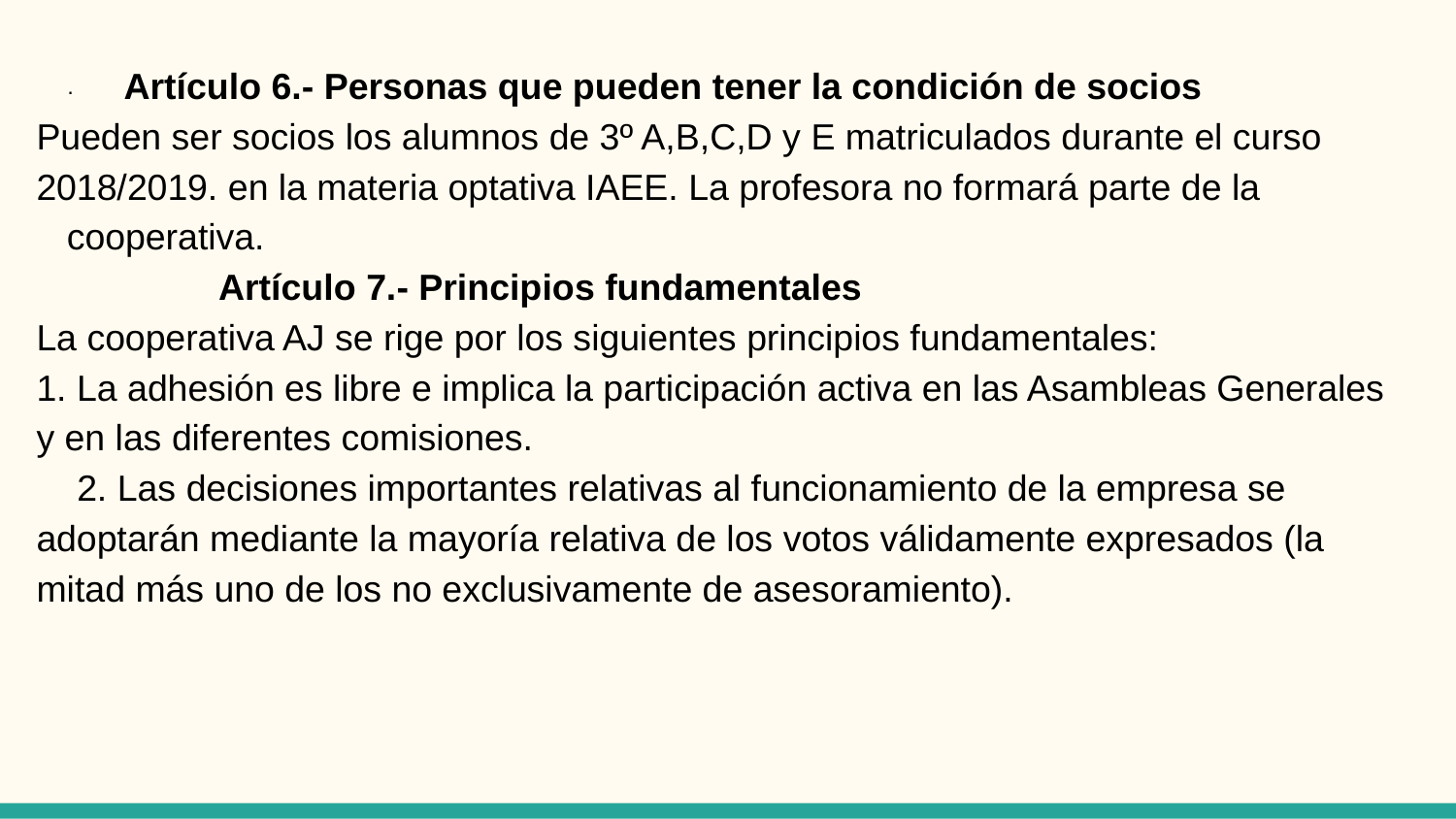

# v  CAPÍTULO II: DE LOS SOCIOS TRABAJADORES

   ·         Artículo 6.- Personas que pueden tener la condición de socios
Pueden ser socios los alumnos de 3º A,B,C,D y E matriculados durante el curso 2018/2019. en la materia optativa IAEE. La profesora no formará parte de la
   cooperativa.
                                               Artículo 7.- Principios fundamentales
La cooperativa AJ se rige por los siguientes principios fundamentales:
1. La adhesión es libre e implica la participación activa en las Asambleas Generales y en las diferentes comisiones.
    2. Las decisiones importantes relativas al funcionamiento de la empresa se adoptarán mediante la mayoría relativa de los votos válidamente expresados (la mitad más uno de los no exclusivamente de asesoramiento).